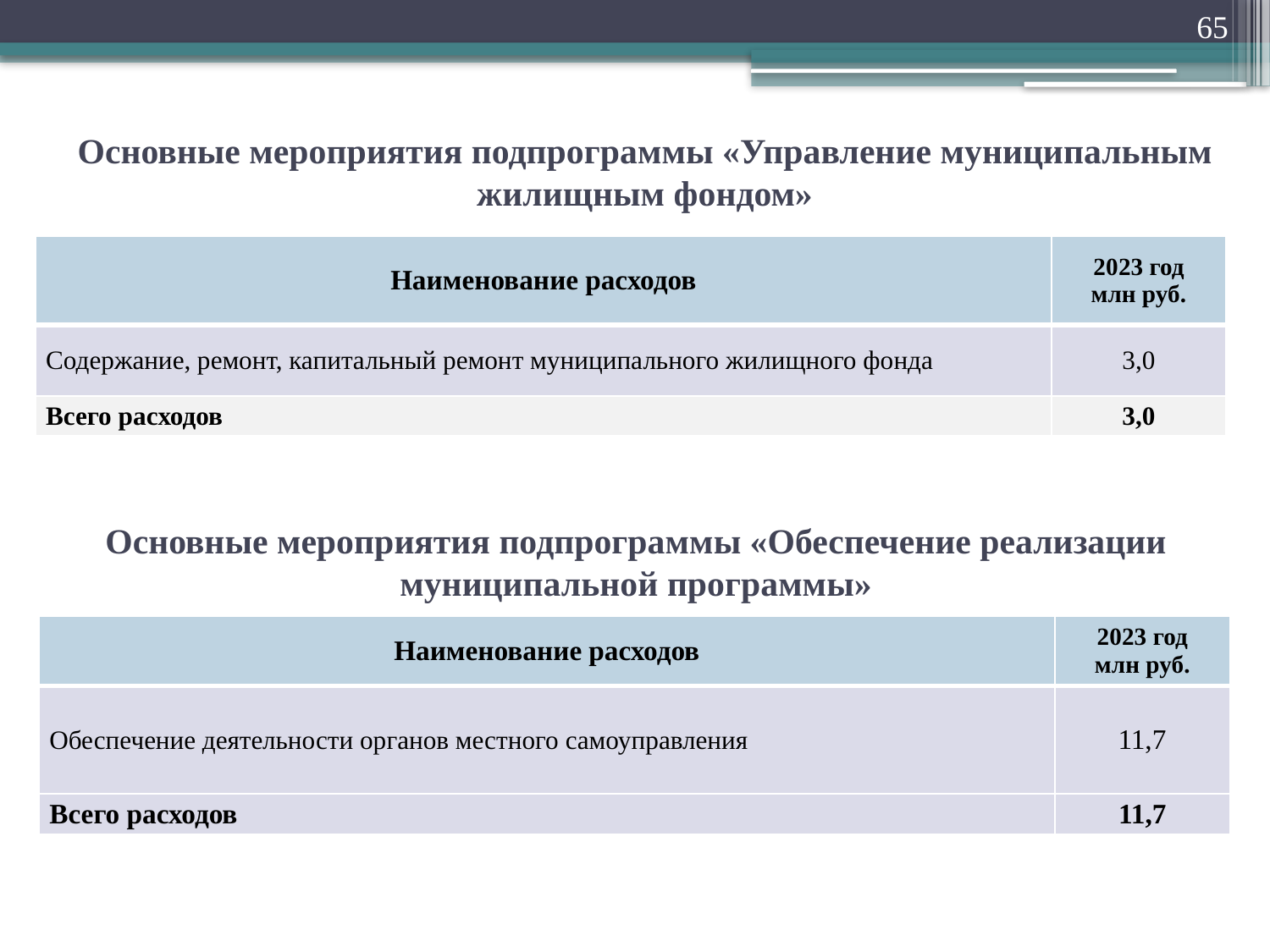

65
Основные мероприятия подпрограммы «Управление муниципальным жилищным фондом»
| Наименование расходов | 2023 год млн руб. |
| --- | --- |
| Содержание, ремонт, капитальный ремонт муниципального жилищного фонда | 3,0 |
| Всего расходов | 3,0 |
Основные мероприятия подпрограммы «Обеспечение реализации муниципальной программы»
| Наименование расходов | 2023 год млн руб. |
| --- | --- |
| Обеспечение деятельности органов местного самоуправления | 11,7 |
| Всего расходов | 11,7 |